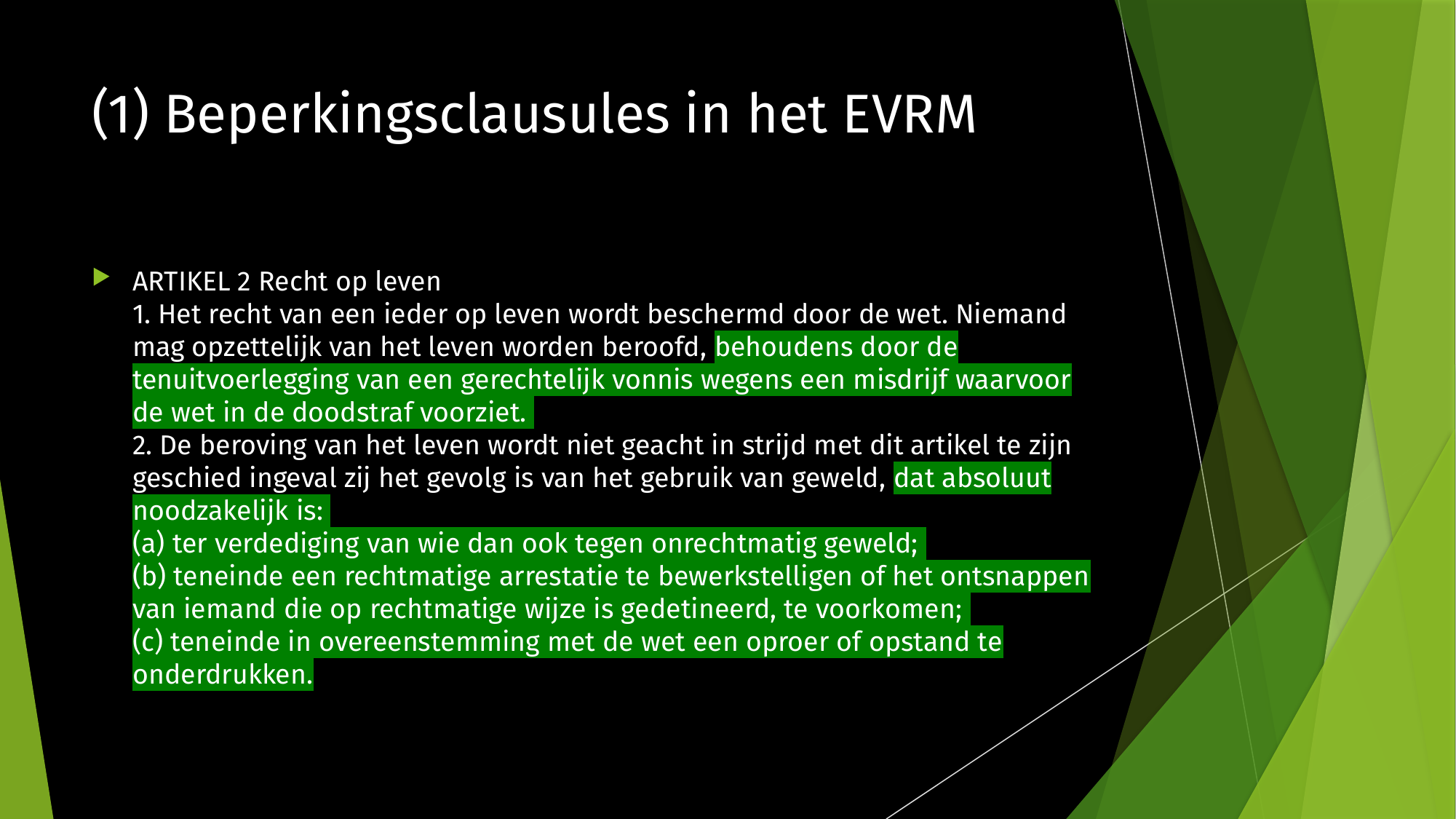

# (1) Beperkingsclausules in het EVRM
ARTIKEL 2 Recht op leven
1. Het recht van een ieder op leven wordt beschermd door de wet. Niemand mag opzettelijk van het leven worden beroofd, behoudens door de tenuitvoerlegging van een gerechtelijk vonnis wegens een misdrijf waarvoor de wet in de doodstraf voorziet.
2. De beroving van het leven wordt niet geacht in strijd met dit artikel te zijn geschied ingeval zij het gevolg is van het gebruik van geweld, dat absoluut noodzakelijk is:
(a) ter verdediging van wie dan ook tegen onrechtmatig geweld;
(b) teneinde een rechtmatige arrestatie te bewerkstelligen of het ontsnappen van iemand die op rechtmatige wijze is gedetineerd, te voorkomen;
(c) teneinde in overeenstemming met de wet een oproer of opstand te onderdrukken.